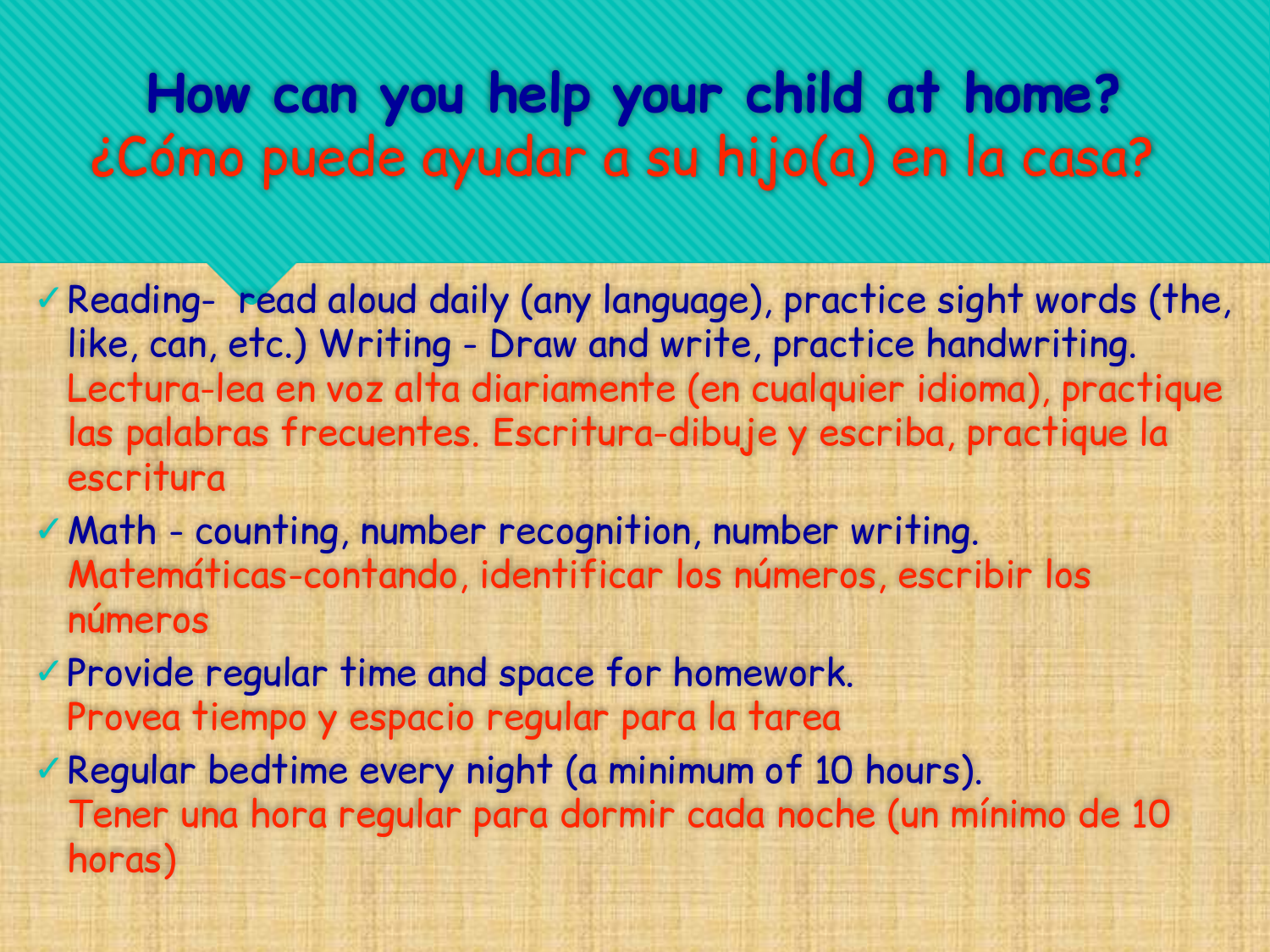

How can you help your child at home?
¿Cómo puede ayudar a su hijo(a) en la casa?
Reading-  read aloud daily (any language), practice sight words (the, like, can, etc.) Writing - Draw and write, practice handwriting.   Lectura-lea en voz alta diariamente (en cualquier idioma), practique las palabras frecuentes. Escritura-dibuje y escriba, practique la escritura
Math - counting, number recognition, number writing.  Matemáticas-contando, identificar los números, escribir los números
Provide regular time and space for homework.                           Provea tiempo y espacio regular para la tarea
Regular bedtime every night (a minimum of 10 hours).                Tener una hora regular para dormir cada noche (un mínimo de 10 horas)